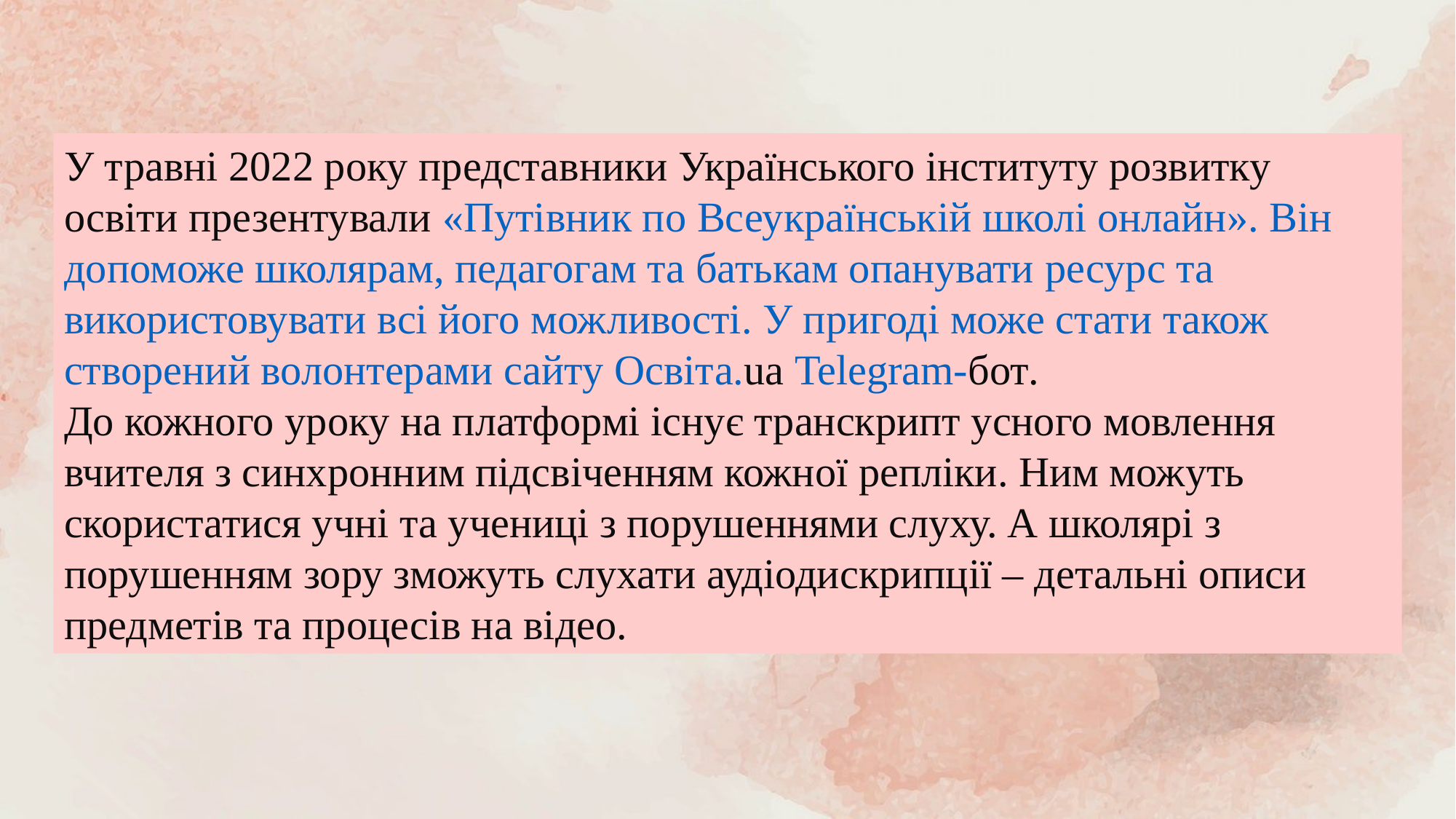

У травні 2022 року представники Українського інституту розвитку освіти презентували «Путівник по Всеукраїнській школі онлайн». Він допоможе школярам, педагогам та батькам опанувати ресурс та використовувати всі його можливості. У пригоді може стати також створений волонтерами сайту Освіта.ua Telegram-бот.
До кожного уроку на платформі існує транскрипт усного мовлення вчителя з синхронним підсвіченням кожної репліки. Ним можуть скористатися учні та учениці з порушеннями слуху. А школярі з порушенням зору зможуть слухати аудіодискрипції – детальні описи предметів та процесів на відео.